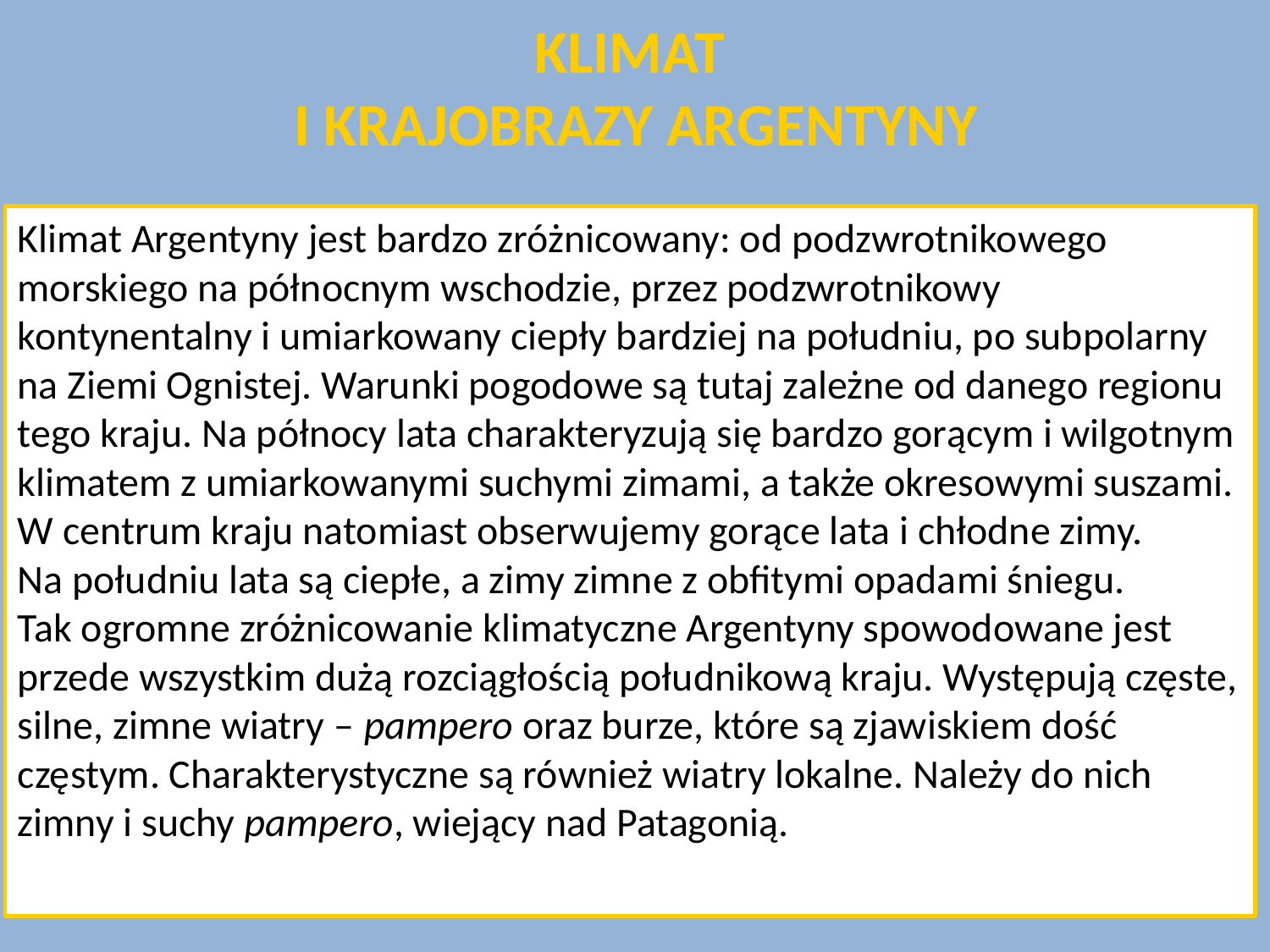

# KLIMAT I KRAJOBRAZY ARGENTYNY
Klimat Argentyny jest bardzo zróżnicowany: od podzwrotnikowego morskiego na północnym wschodzie, przez podzwrotnikowy kontynentalny i umiarkowany ciepły bardziej na południu, po subpolarny na Ziemi Ognistej. Warunki pogodowe są tutaj zależne od danego regionu tego kraju. Na północy lata charakteryzują się bardzo gorącym i wilgotnym klimatem z umiarkowanymi suchymi zimami, a także okresowymi suszami. W centrum kraju natomiast obserwujemy gorące lata i chłodne zimy.
Na południu lata są ciepłe, a zimy zimne z obfitymi opadami śniegu.
Tak ogromne zróżnicowanie klimatyczne Argentyny spowodowane jest przede wszystkim dużą rozciągłością południkową kraju. Występują częste, silne, zimne wiatry – pampero oraz burze, które są zjawiskiem dość częstym. Charakterystyczne są również wiatry lokalne. Należy do nich zimny i suchy pampero, wiejący nad Patagonią.